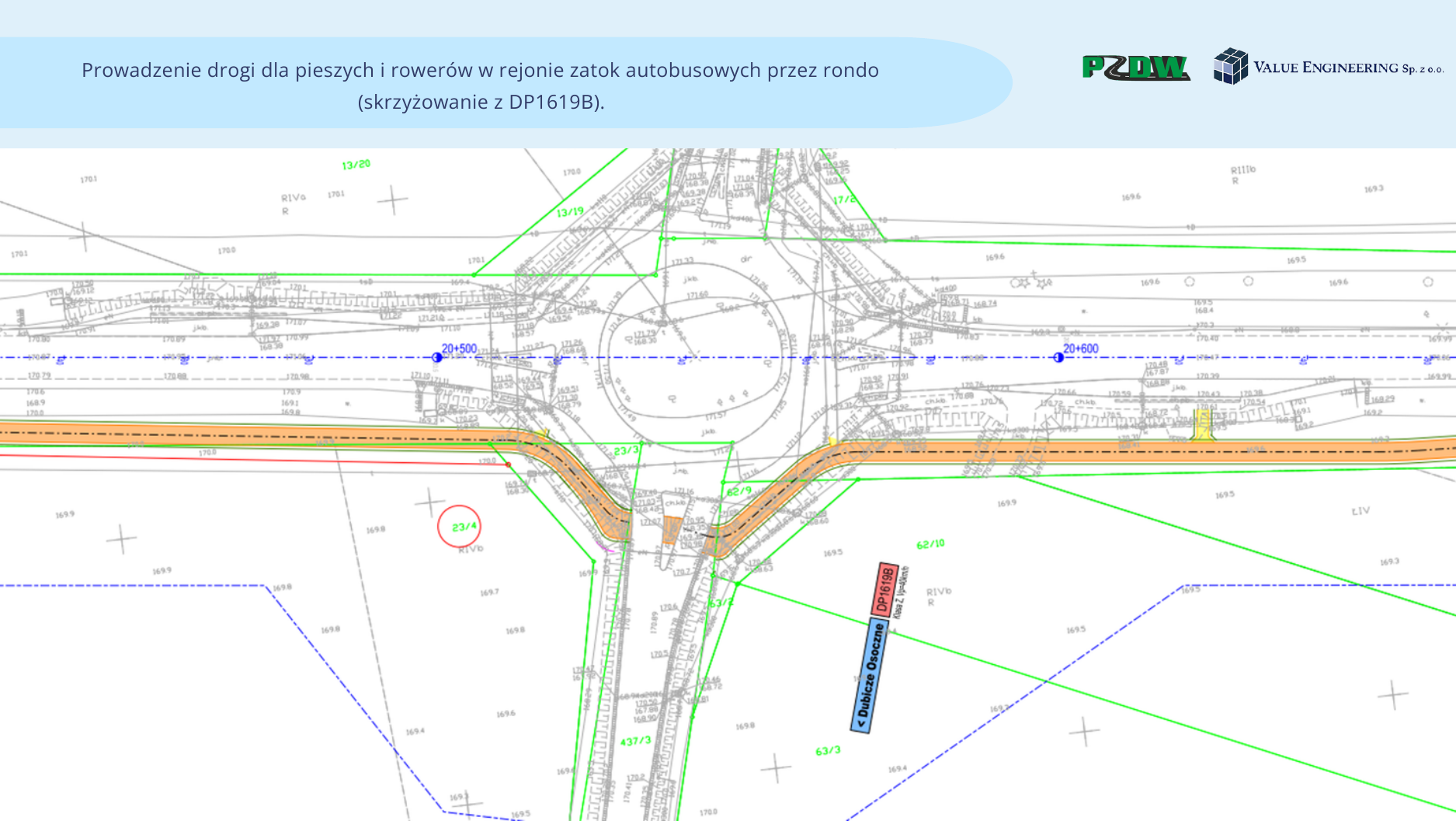

Prowadzenie drogi dla pieszych i rowerów w rejonie zatok autobusowych przez rondo (skrzyżowanie z DP1619B).